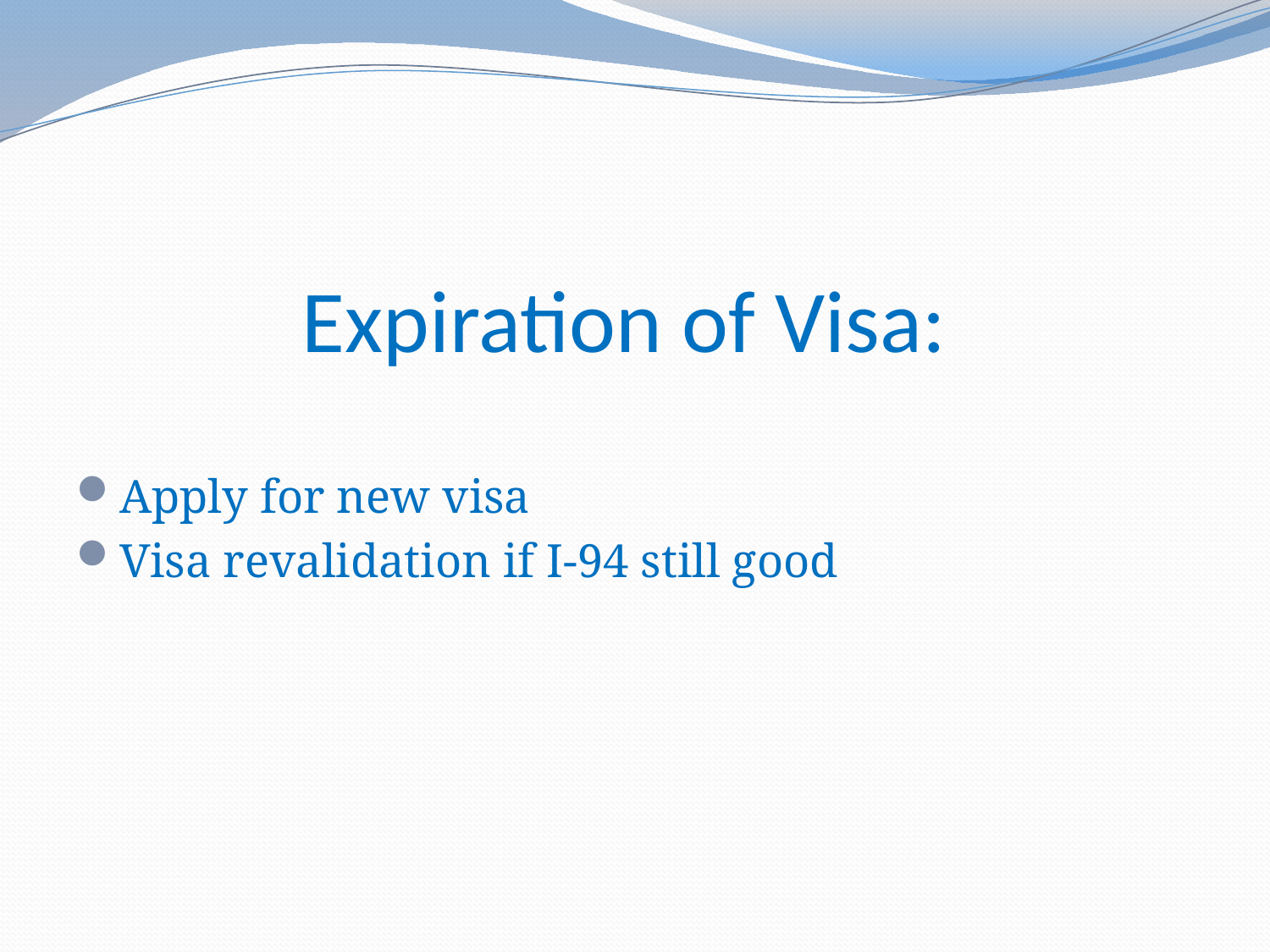

# Expiration of Visa:

Apply for new visa
Visa revalidation if I-94 still good